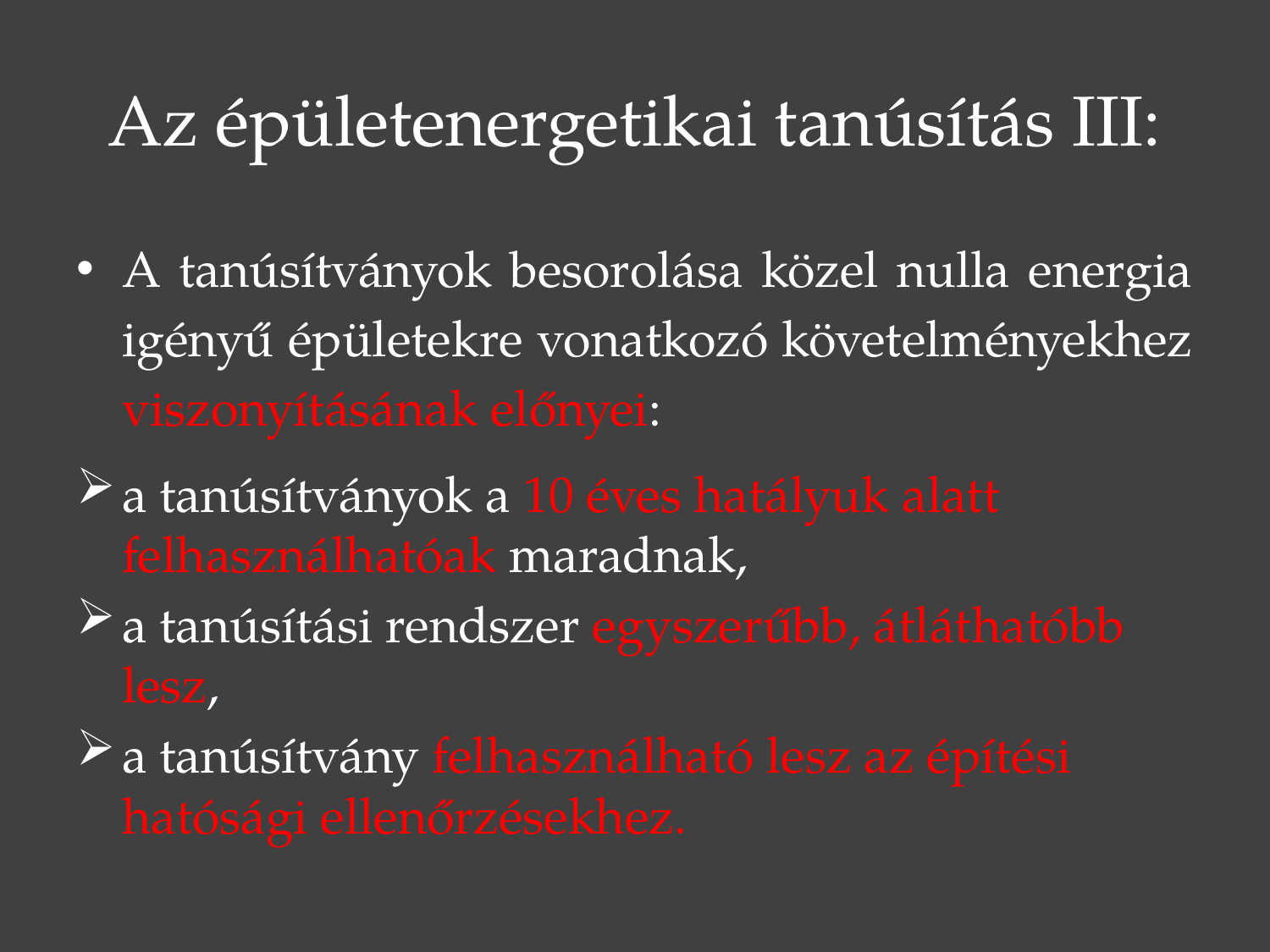

# Az épületenergetikai tanúsítás III:
A tanúsítványok besorolása közel nulla energia igényű épületekre vonatkozó követelményekhez viszonyításának előnyei:
a tanúsítványok a 10 éves hatályuk alatt felhasználhatóak maradnak,
a tanúsítási rendszer egyszerűbb, átláthatóbb lesz,
a tanúsítvány felhasználható lesz az építési hatósági ellenőrzésekhez.